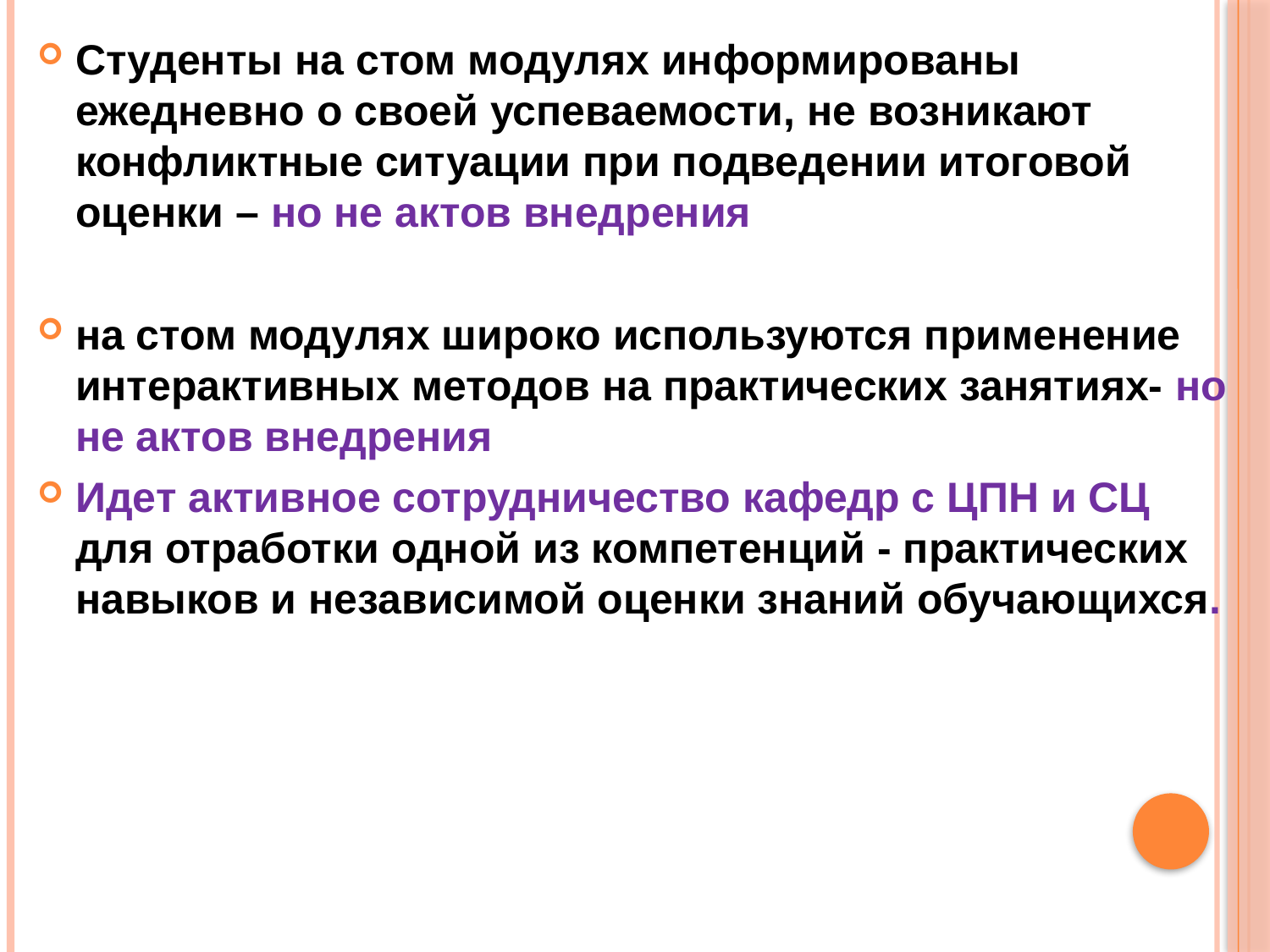

Студенты на стом модулях информированы ежедневно о своей успеваемости, не возникают конфликтные ситуации при подведении итоговой оценки – но не актов внедрения

на стом модулях широко используются применение интерактивных методов на практических занятиях- но не актов внедрения
Идет активное сотрудничество кафедр с ЦПН и СЦ для отработки одной из компетенций - практических навыков и независимой оценки знаний обучающихся.